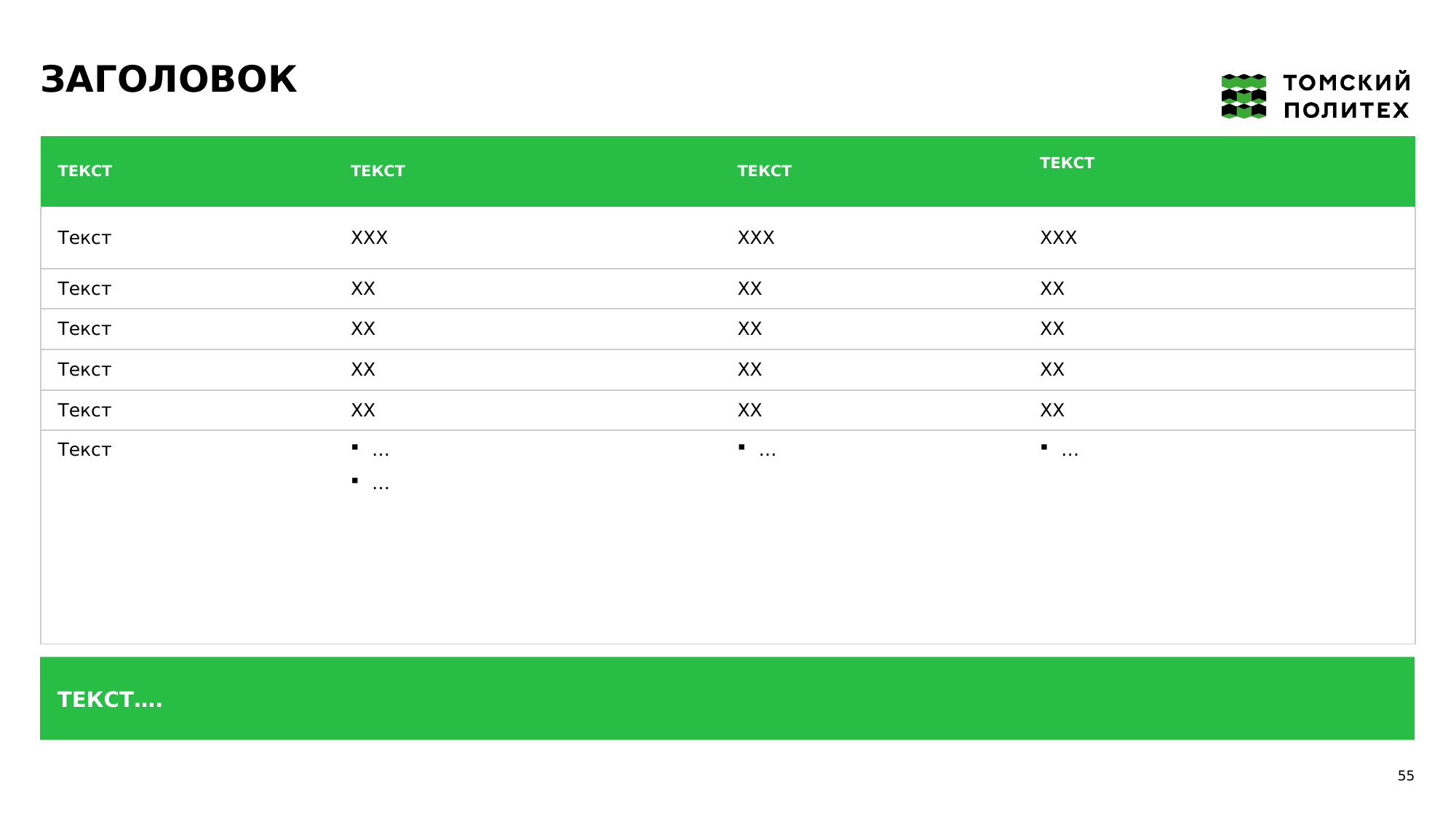

ЗАГОЛОВОК
| ТЕКСТ | ТЕКСТ | ТЕКСТ | ТЕКСТ |
| --- | --- | --- | --- |
| Текст | XXX | XXX | XXX |
| Текст | XX | XX | XX |
| Текст | XX | XX | XX |
| Текст | XX | XX | XX |
| Текст | XX | XX | XX |
| Текст | … … | … | … |

ТЕКСТ….
55